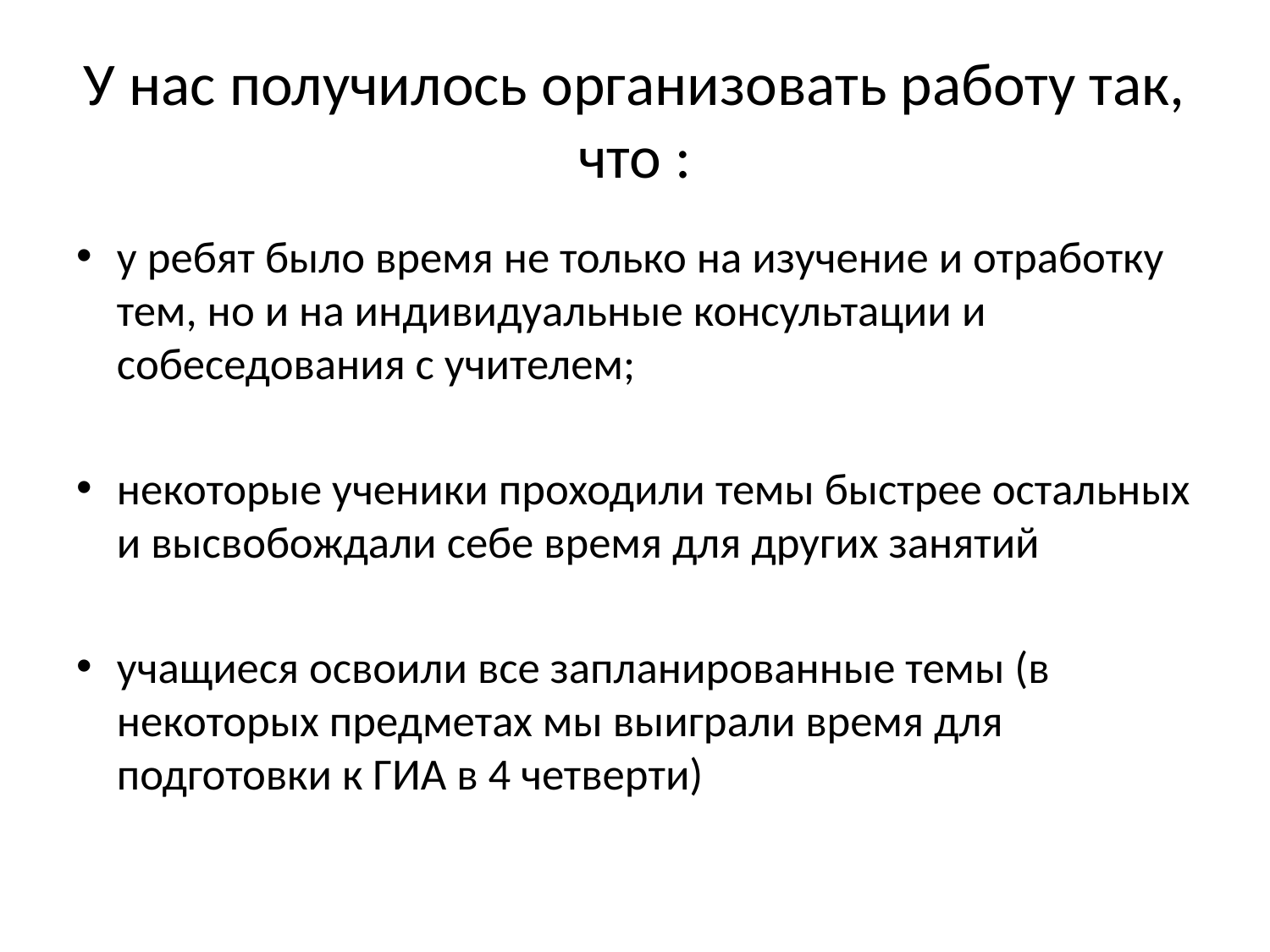

# У нас получилось организовать работу так, что :
у ребят было время не только на изучение и отработку тем, но и на индивидуальные консультации и собеседования с учителем;

некоторые ученики проходили темы быстрее остальных и высвобождали себе время для других занятий

учащиеся освоили все запланированные темы (в некоторых предметах мы выиграли время для подготовки к ГИА в 4 четверти)